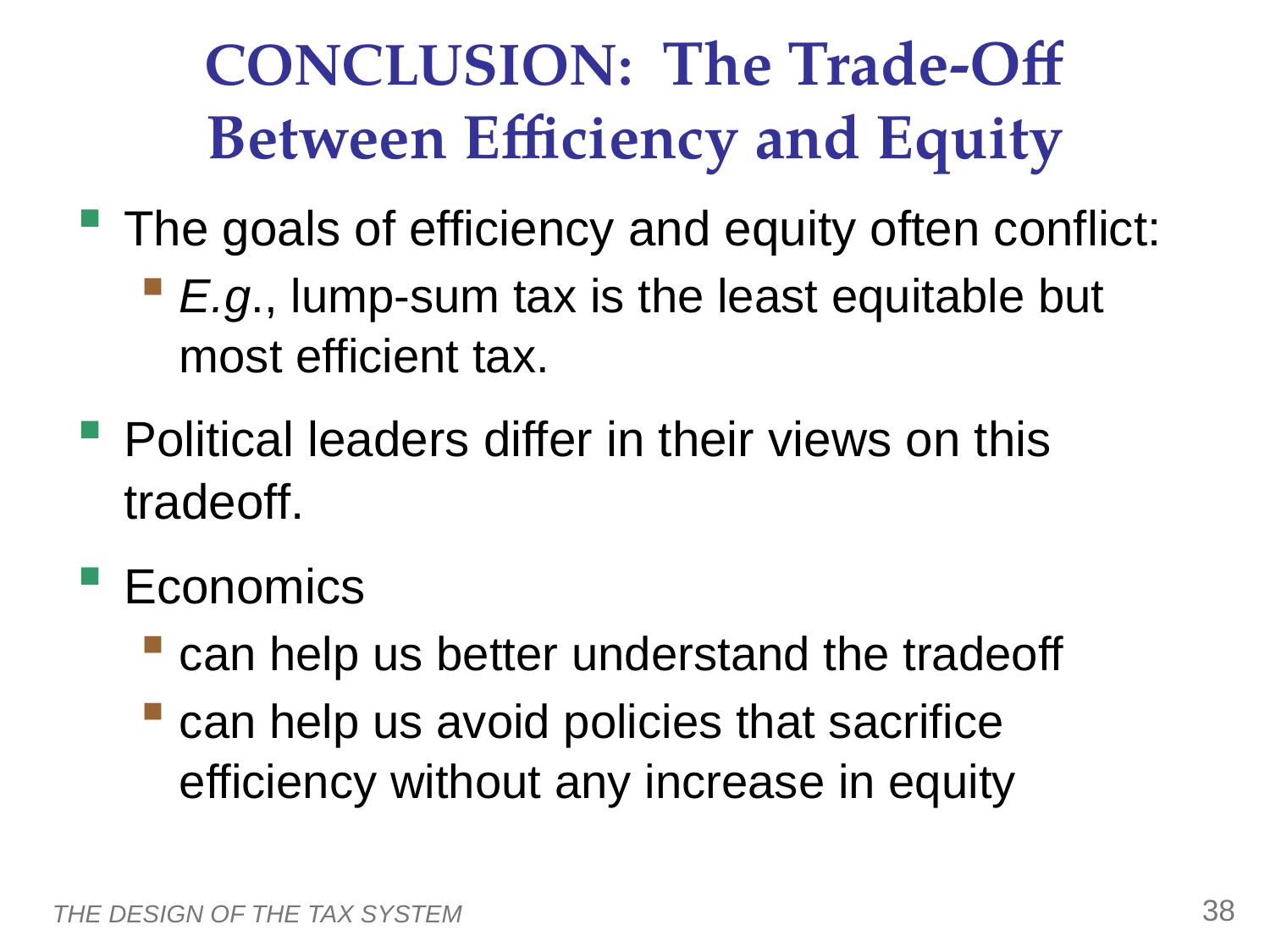

0
CONCLUSION:  The Trade-Off Between Efficiency and Equity
The goals of efficiency and equity often conflict:
E.g., lump-sum tax is the least equitable but most efficient tax.
Political leaders differ in their views on this tradeoff.
Economics
can help us better understand the tradeoff
can help us avoid policies that sacrifice efficiency without any increase in equity
38
THE DESIGN OF THE TAX SYSTEM